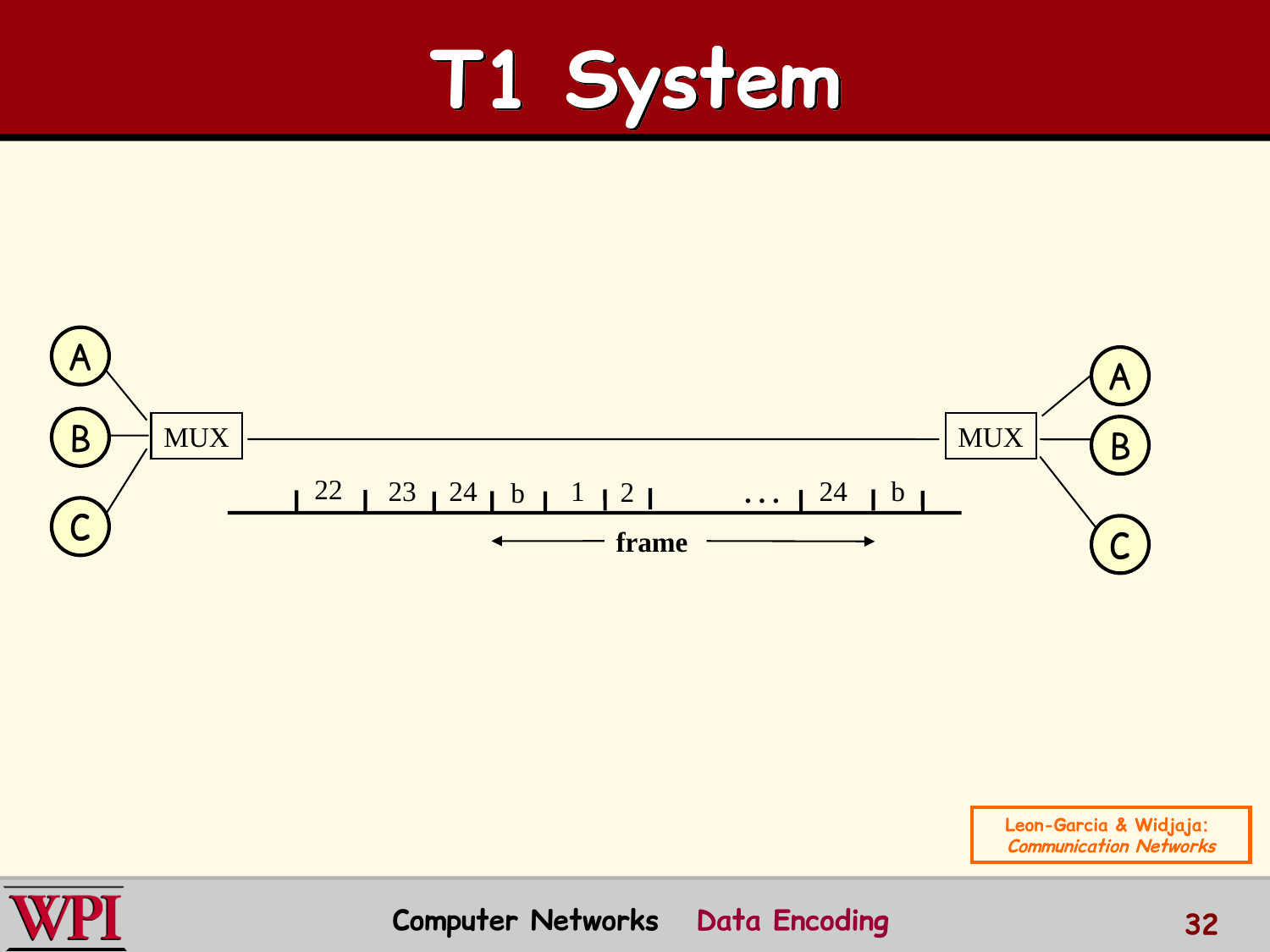

# T1 System
A
A

B
MUX
MUX
B

22
23
24
1
b
24
2
b
. . .

C

C
frame

Leon-Garcia & Widjaja:
Communication Networks
Computer Networks   Data Encoding
32